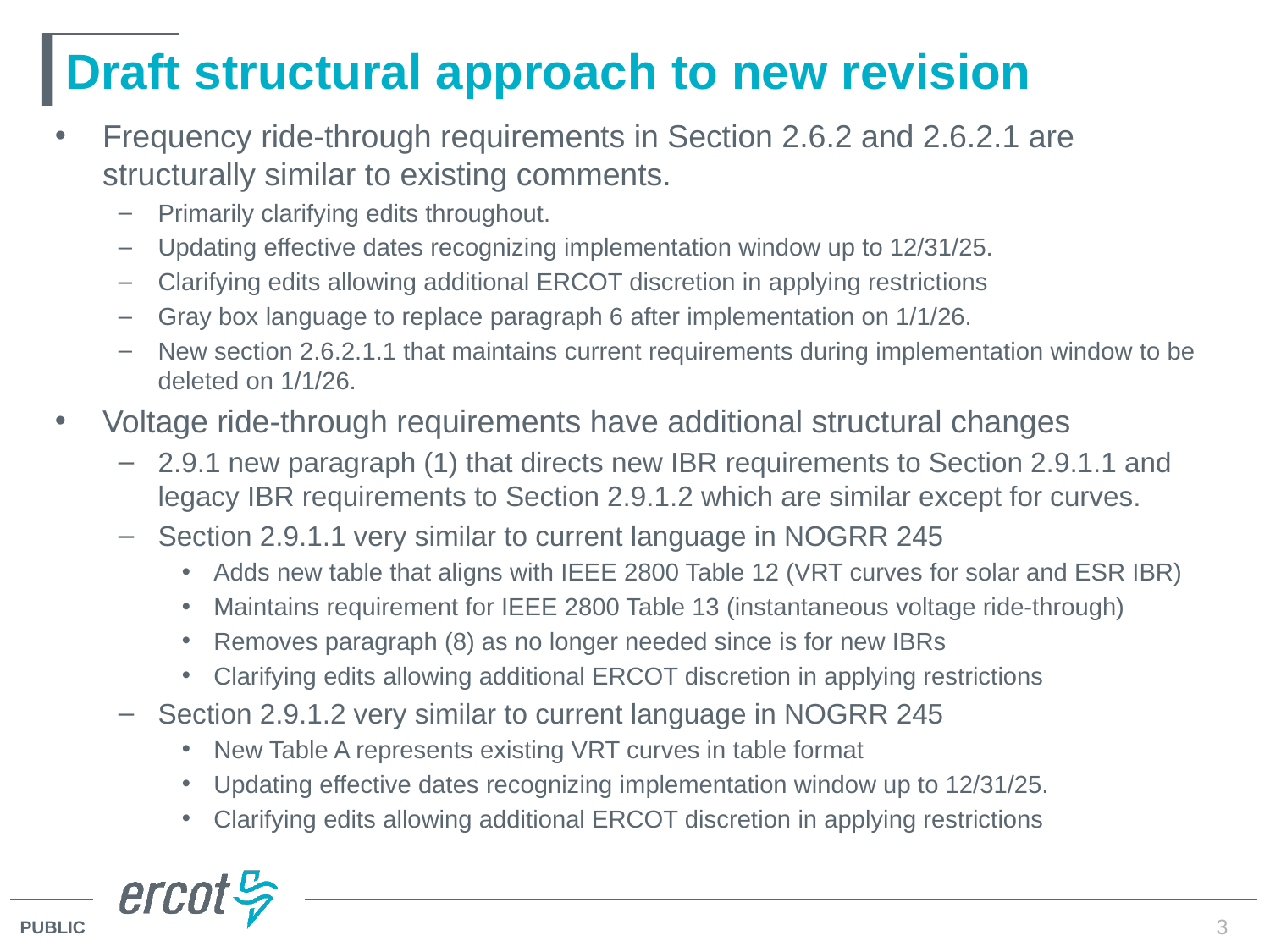

# Draft structural approach to new revision
Frequency ride-through requirements in Section 2.6.2 and 2.6.2.1 are structurally similar to existing comments.
Primarily clarifying edits throughout.
Updating effective dates recognizing implementation window up to 12/31/25.
Clarifying edits allowing additional ERCOT discretion in applying restrictions
Gray box language to replace paragraph 6 after implementation on 1/1/26.
New section 2.6.2.1.1 that maintains current requirements during implementation window to be deleted on 1/1/26.
Voltage ride-through requirements have additional structural changes
2.9.1 new paragraph (1) that directs new IBR requirements to Section 2.9.1.1 and legacy IBR requirements to Section 2.9.1.2 which are similar except for curves.
Section 2.9.1.1 very similar to current language in NOGRR 245
Adds new table that aligns with IEEE 2800 Table 12 (VRT curves for solar and ESR IBR)
Maintains requirement for IEEE 2800 Table 13 (instantaneous voltage ride-through)
Removes paragraph (8) as no longer needed since is for new IBRs
Clarifying edits allowing additional ERCOT discretion in applying restrictions
Section 2.9.1.2 very similar to current language in NOGRR 245
New Table A represents existing VRT curves in table format
Updating effective dates recognizing implementation window up to 12/31/25.
Clarifying edits allowing additional ERCOT discretion in applying restrictions

3